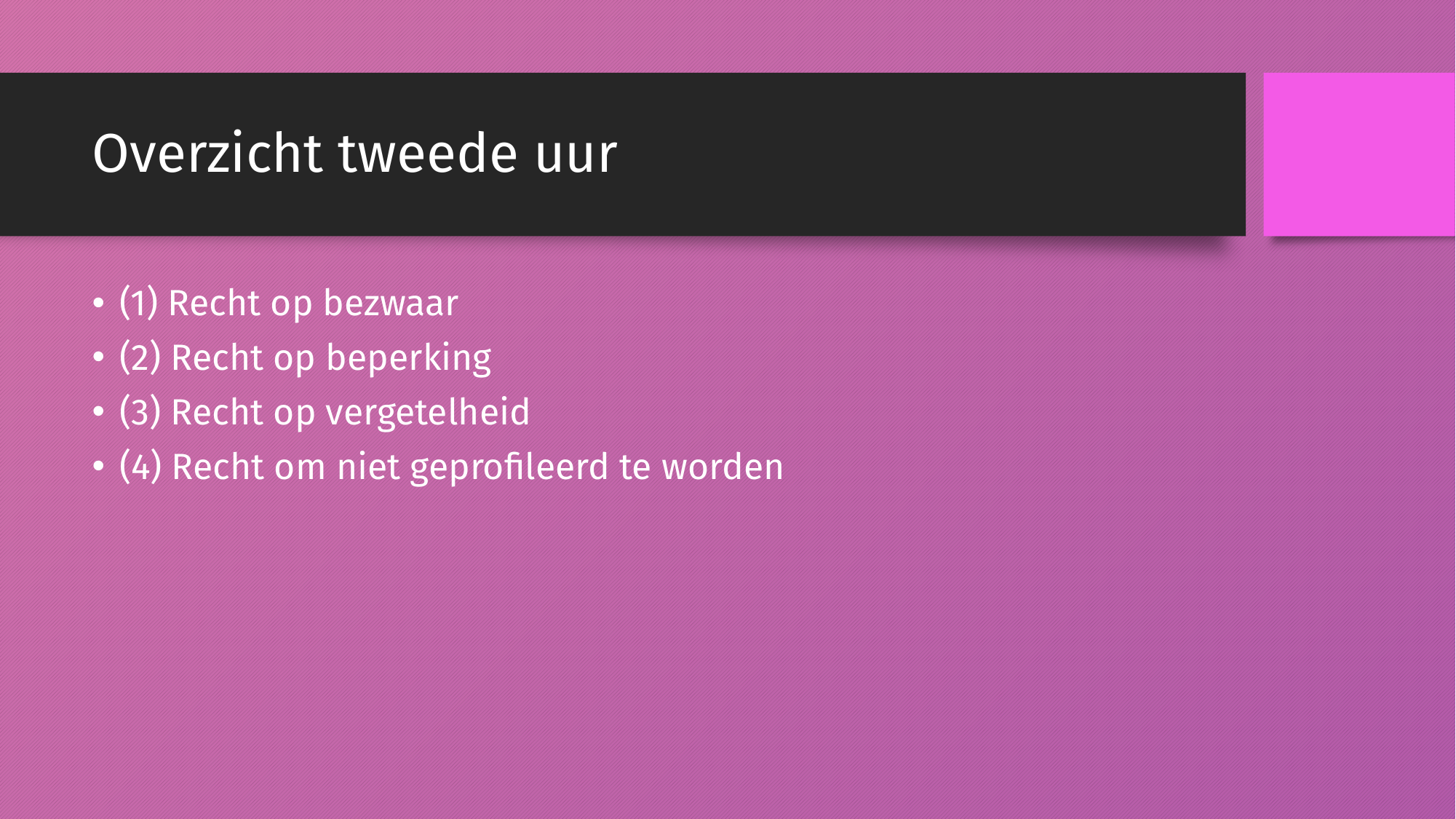

# Overzicht tweede uur
(1) Recht op bezwaar
(2) Recht op beperking
(3) Recht op vergetelheid
(4) Recht om niet geprofileerd te worden